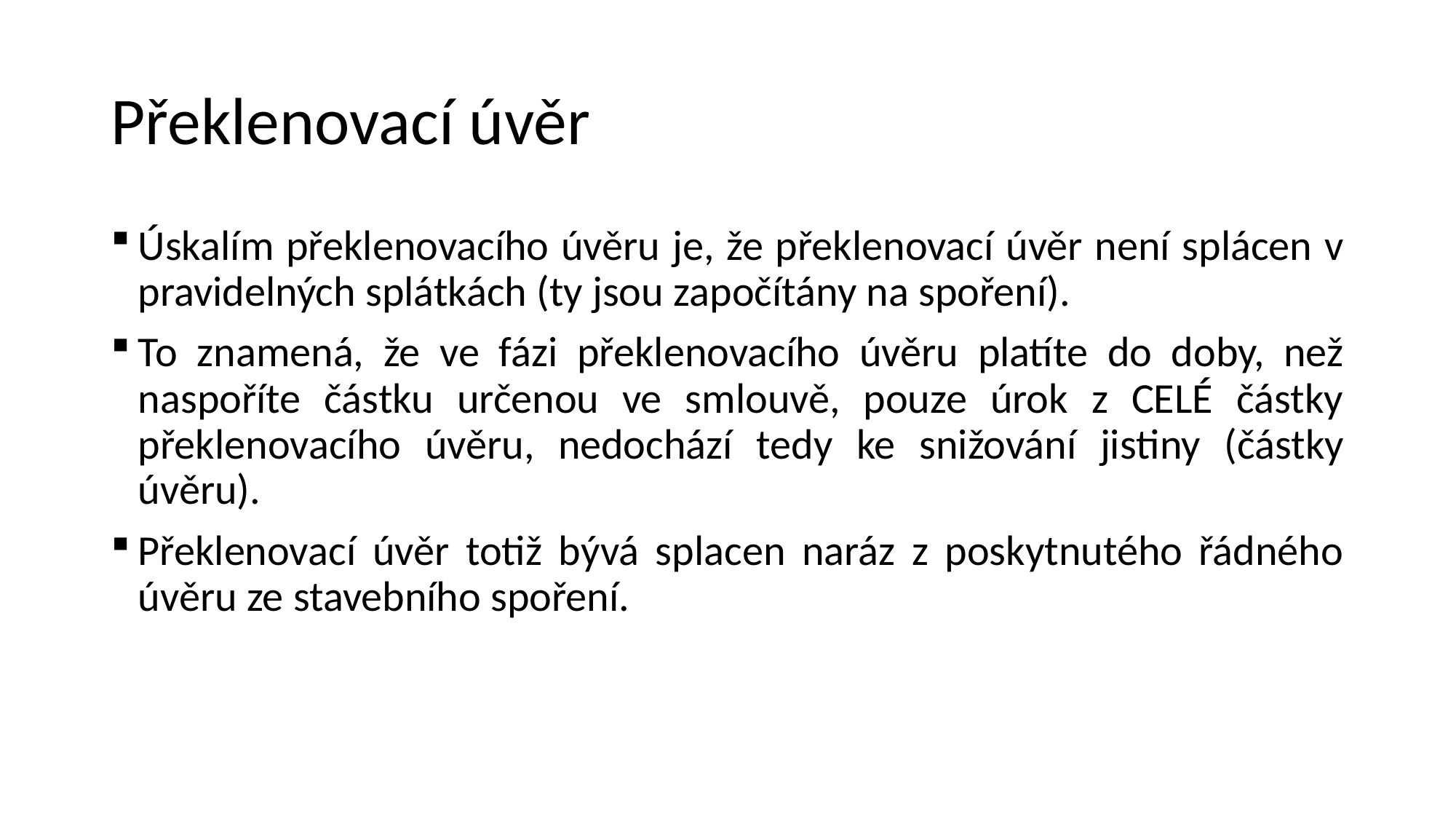

# Překlenovací úvěr
Úskalím překlenovacího úvěru je, že překlenovací úvěr není splácen v pravidelných splátkách (ty jsou započítány na spoření).
To znamená, že ve fázi překlenovacího úvěru platíte do doby, než naspoříte částku určenou ve smlouvě, pouze úrok z CELÉ částky překlenovacího úvěru, nedochází tedy ke snižování jistiny (částky úvěru).
Překlenovací úvěr totiž bývá splacen naráz z poskytnutého řádného úvěru ze stavebního spoření.